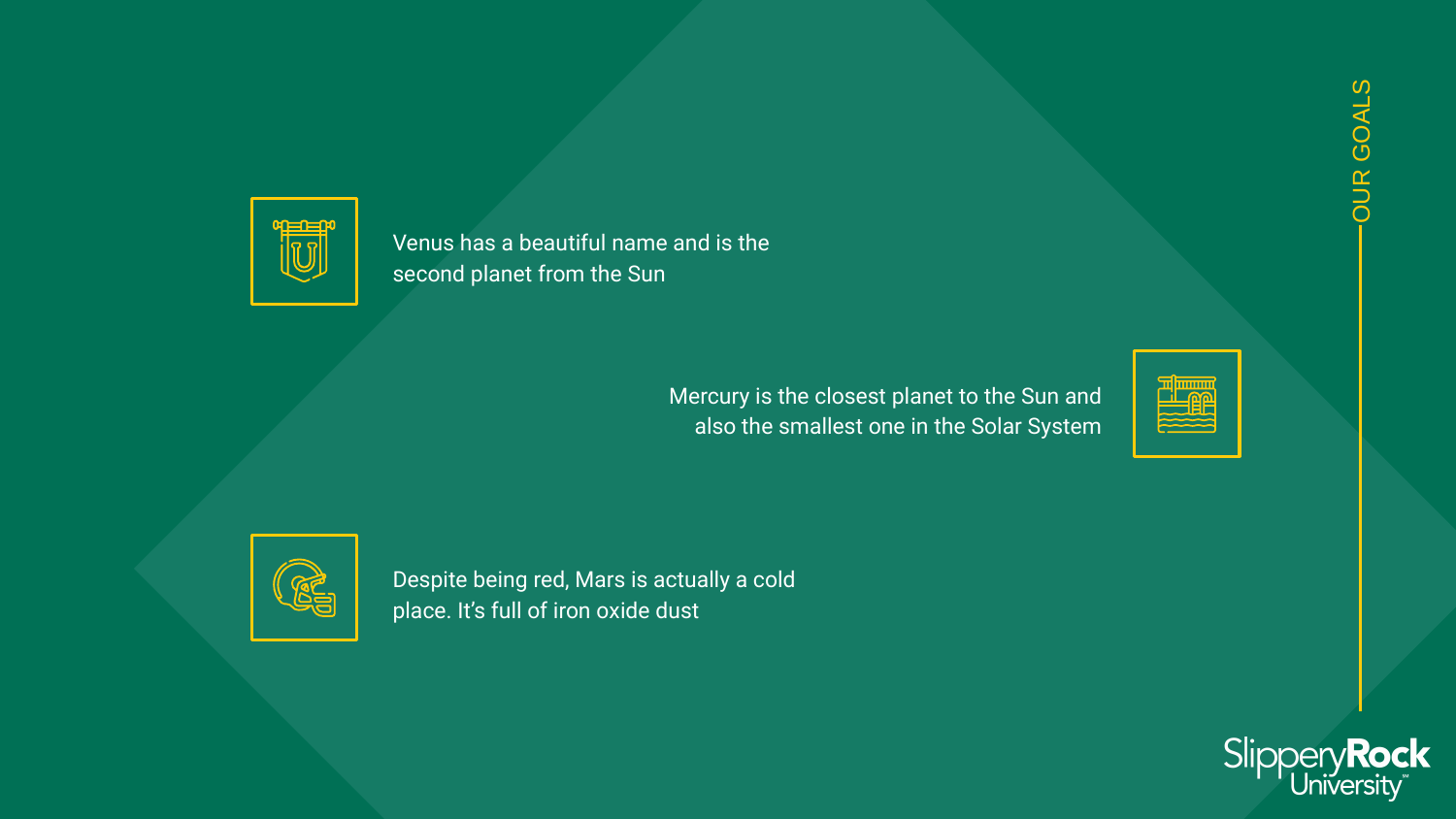

Venus has a beautiful name and is the second planet from the Sun

Mercury is the closest planet to the Sun and also the smallest one in the Solar System

# OUR GOALS

Despite being red, Mars is actually a cold place. It’s full of iron oxide dust